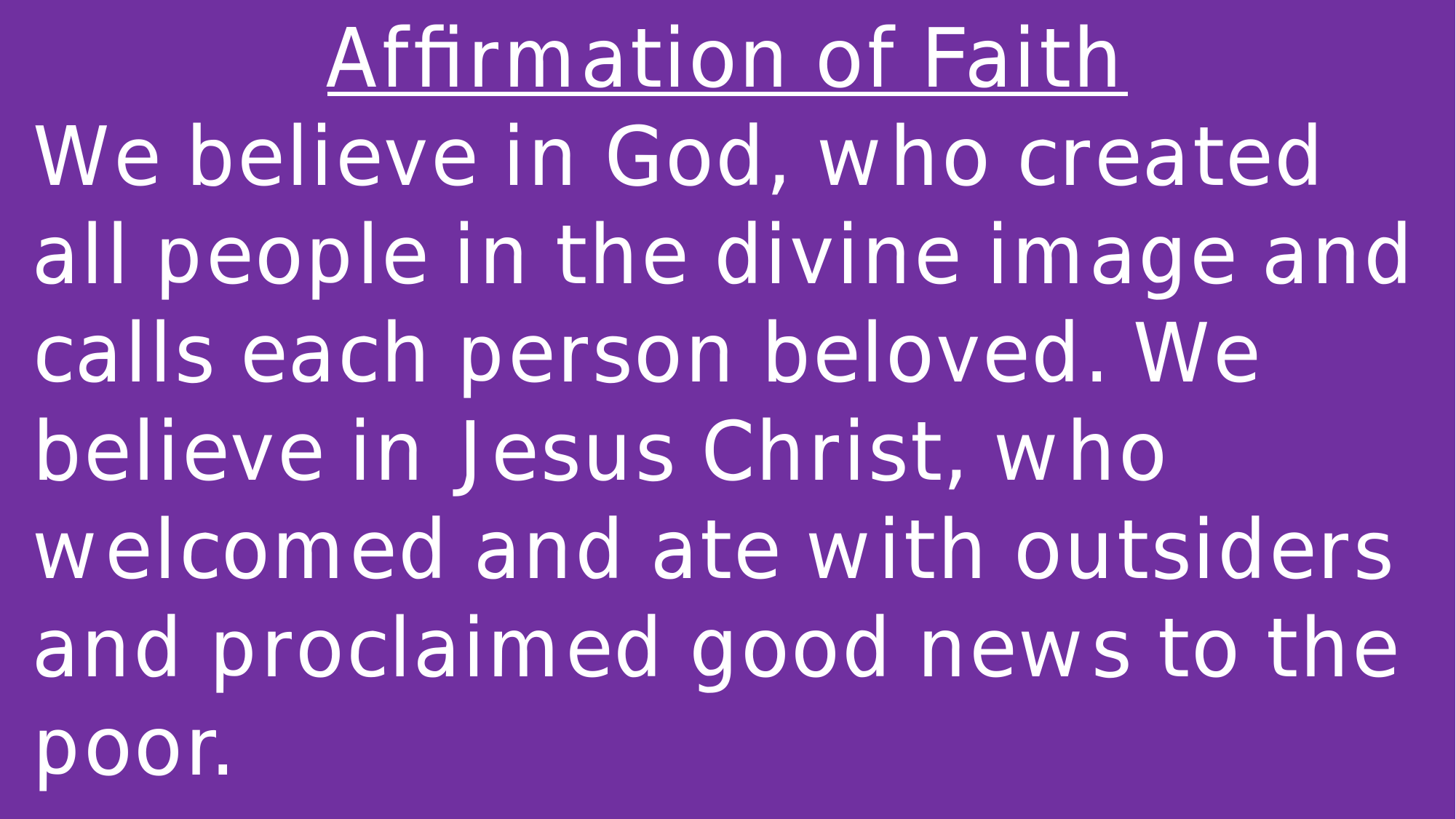

Affirmation of Faith
 We believe in God, who created
 all people in the divine image and
 calls each person beloved. We
 believe in Jesus Christ, who
 welcomed and ate with outsiders
 and proclaimed good news to the
 poor.